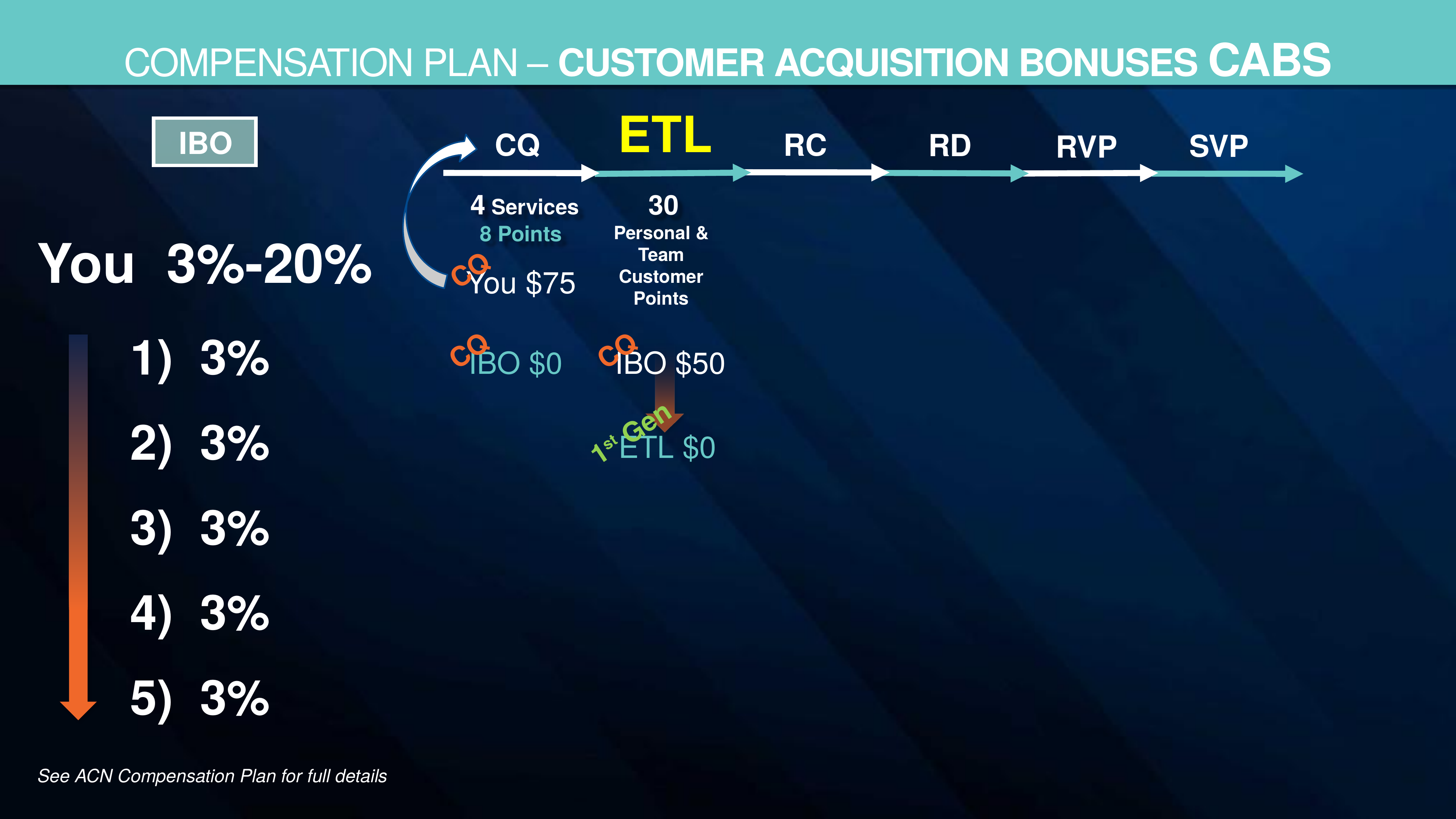

Compensation Plan – Customer Acquisition Bonuses CABs
ETL

IBO
RC
CQ
RD
SVP
RVP

 4 Services
8 Points
 30
Personal & Team Customer
Points
You  3%-20%
CQ
You $75
1)  3%
CQ
CQ

IBO $0
IBO $50
2)  3%
1st Gen
ETL $0
3)  3%
4)  3%
5)  3%
See ACN Compensation Plan for full details